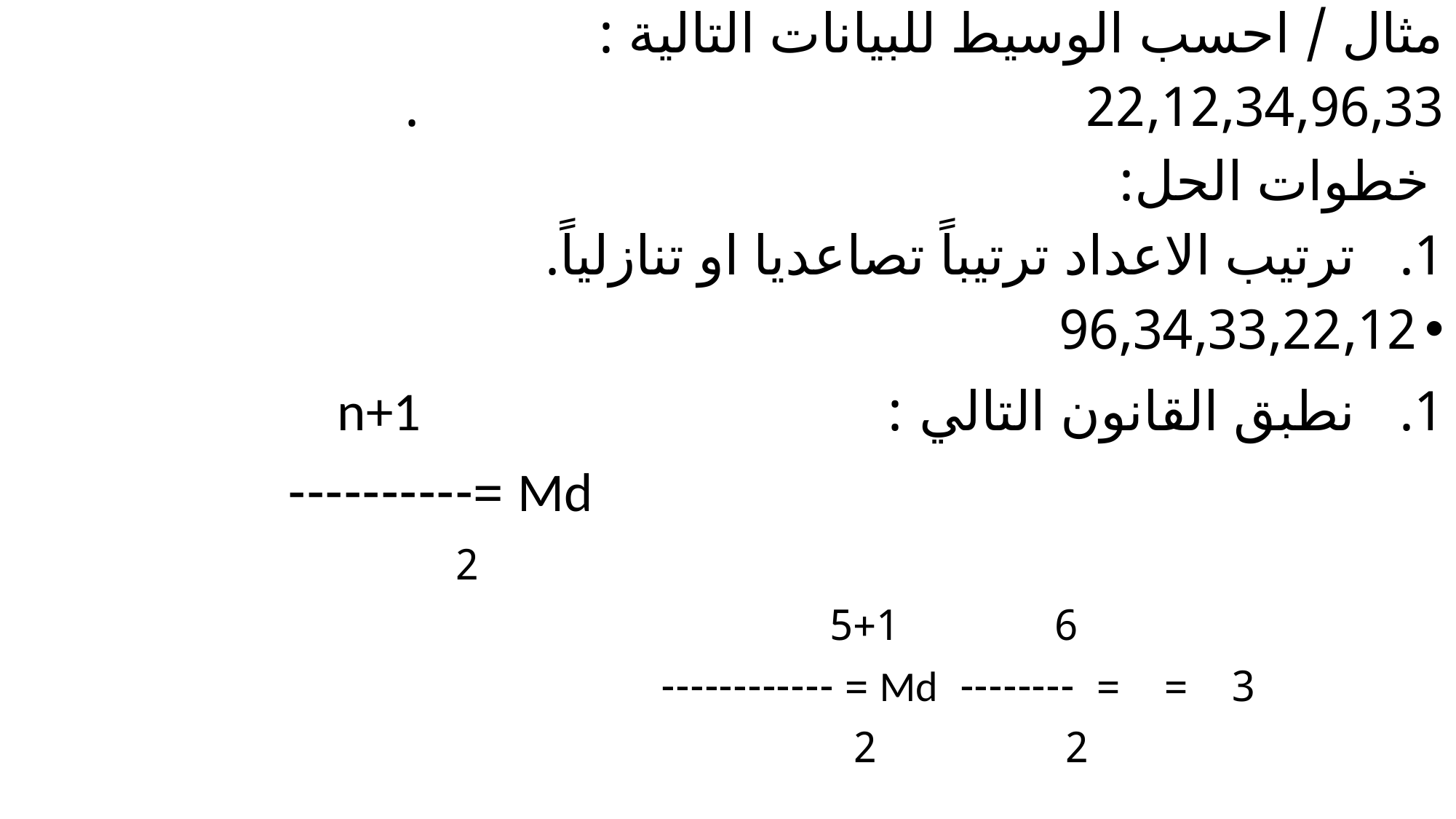

مثال / احسب الوسيط للبيانات التالية :
22,12,34,96,33                                               .
 خطوات الحل:
ترتيب الاعداد ترتيباً تصاعديا او تنازلياً.
96,34,33,22,12
نطبق القانون التالي :                                 n+1
                                                            Md =----------
                                                                                       2
                                 6              5+1
                 3    =    =  --------  Md = ------------
                                2                 2